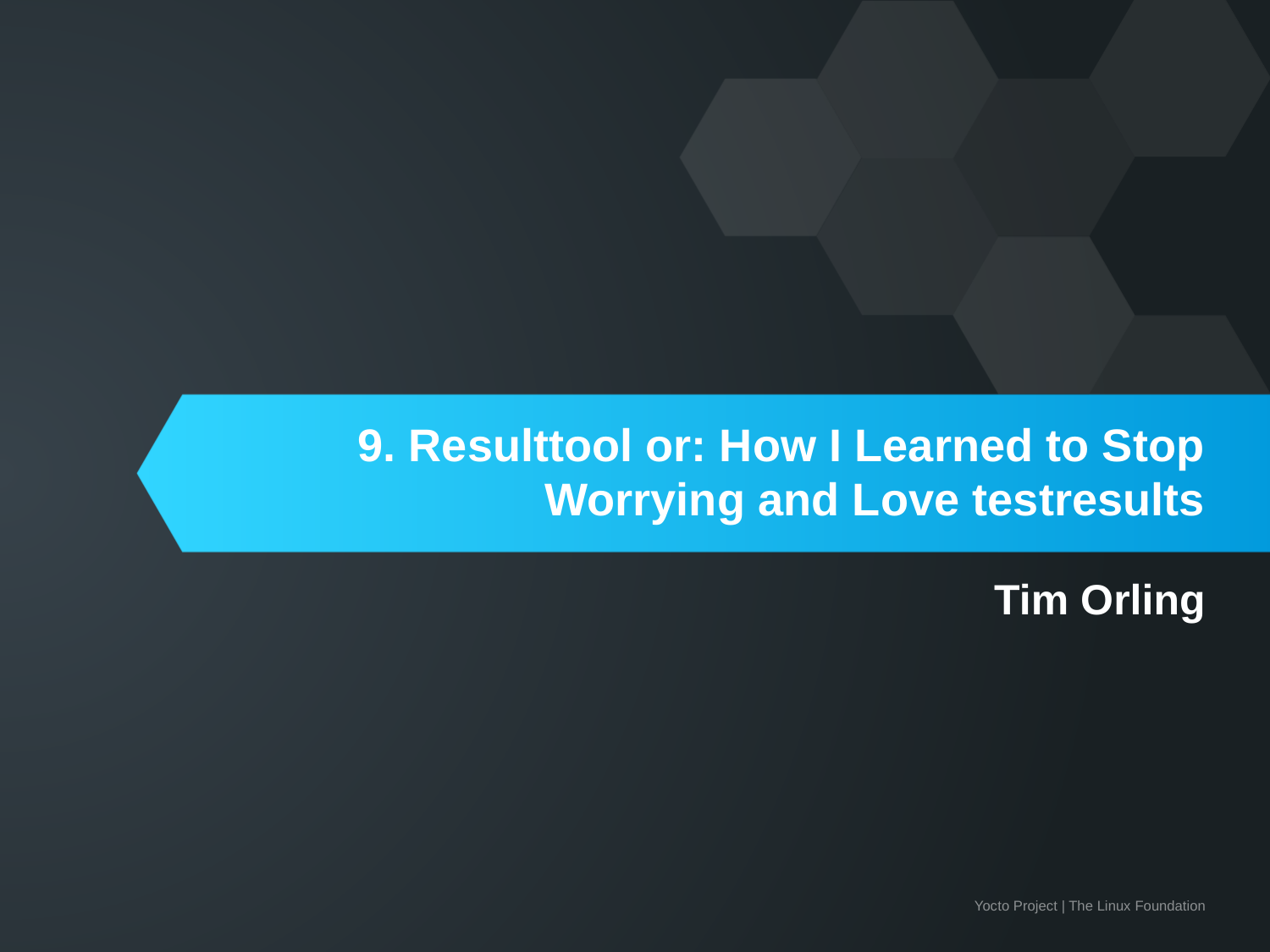

# 9. Resulttool or: How I Learned to Stop Worrying and Love testresults
Tim Orling